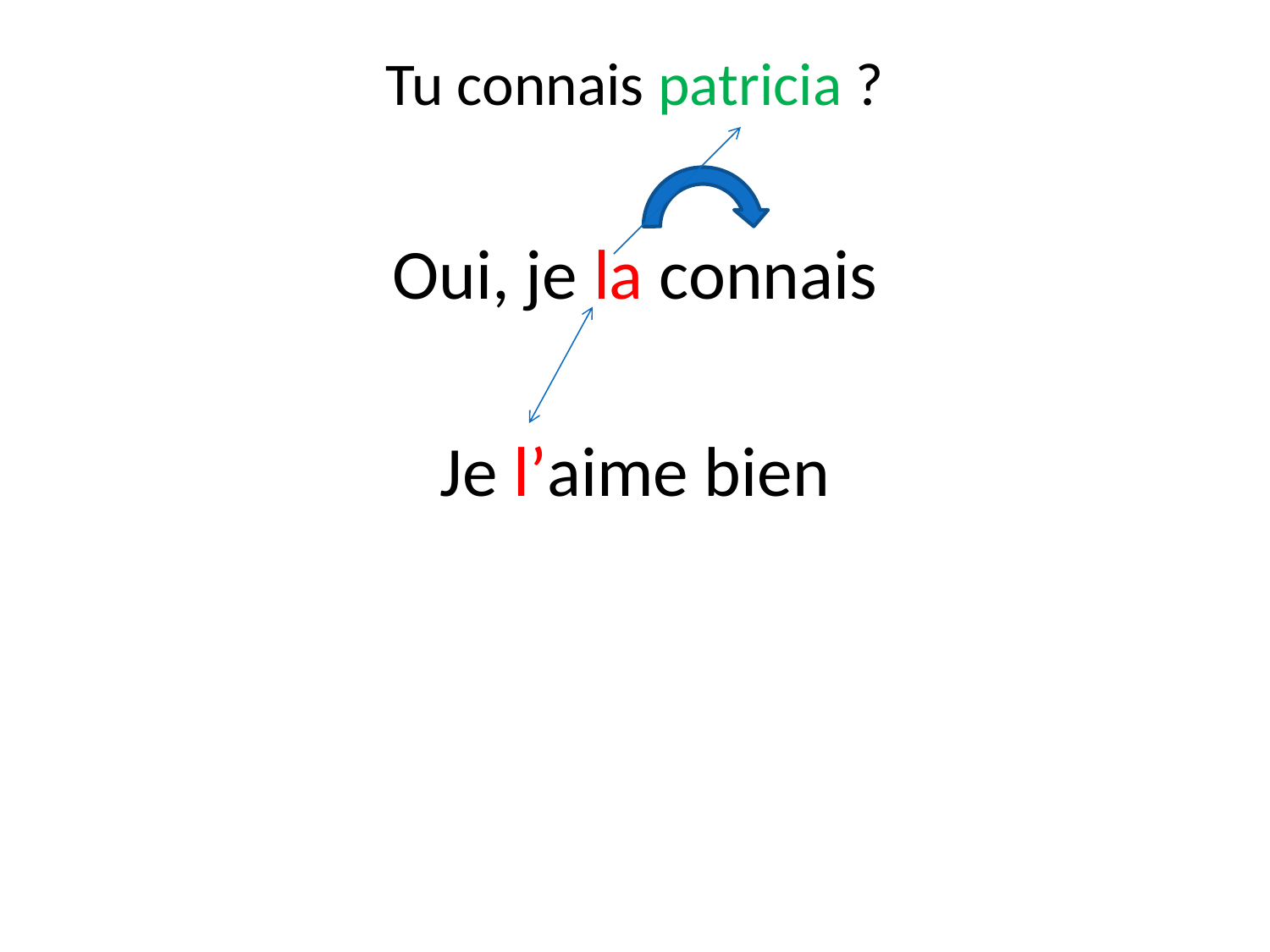

# Tu connais patricia ?

Oui, je la connais

Je l’aime bien